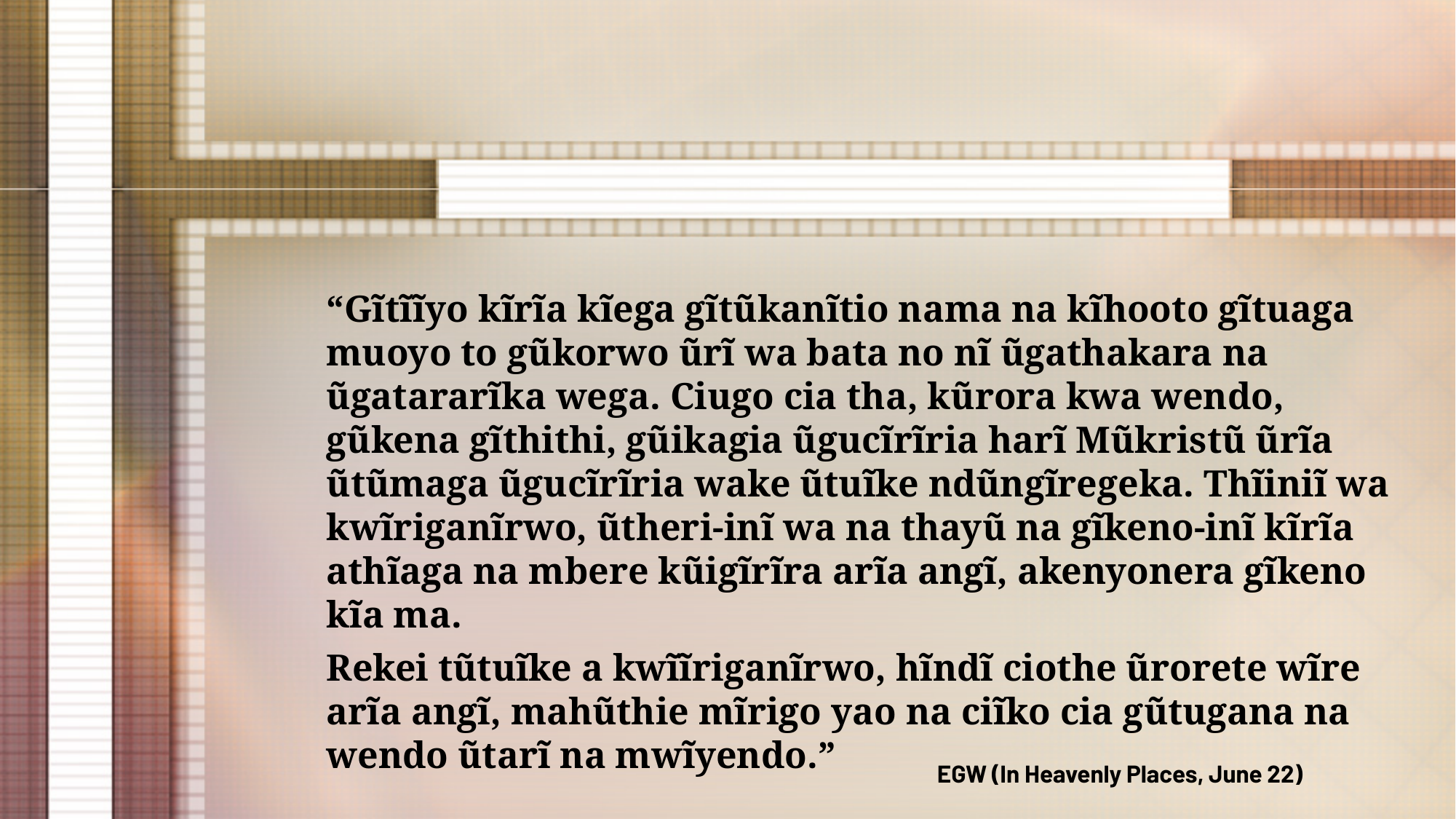

“Gĩtĩĩyo kĩrĩa kĩega gĩtũkanĩtio nama na kĩhooto gĩtuaga muoyo to gũkorwo ũrĩ wa bata no nĩ ũgathakara na ũgatararĩka wega. Ciugo cia tha, kũrora kwa wendo, gũkena gĩthithi, gũikagia ũgucĩrĩria harĩ Mũkristũ ũrĩa ũtũmaga ũgucĩrĩria wake ũtuĩke ndũngĩregeka. Thĩiniĩ wa kwĩriganĩrwo, ũtheri-inĩ wa na thayũ na gĩkeno-inĩ kĩrĩa athĩaga na mbere kũigĩrĩra arĩa angĩ, akenyonera gĩkeno kĩa ma.
Rekei tũtuĩke a kwĩĩriganĩrwo, hĩndĩ ciothe ũrorete wĩre arĩa angĩ, mahũthie mĩrigo yao na ciĩko cia gũtugana na wendo ũtarĩ na mwĩyendo.”
EGW (In Heavenly Places, June 22)